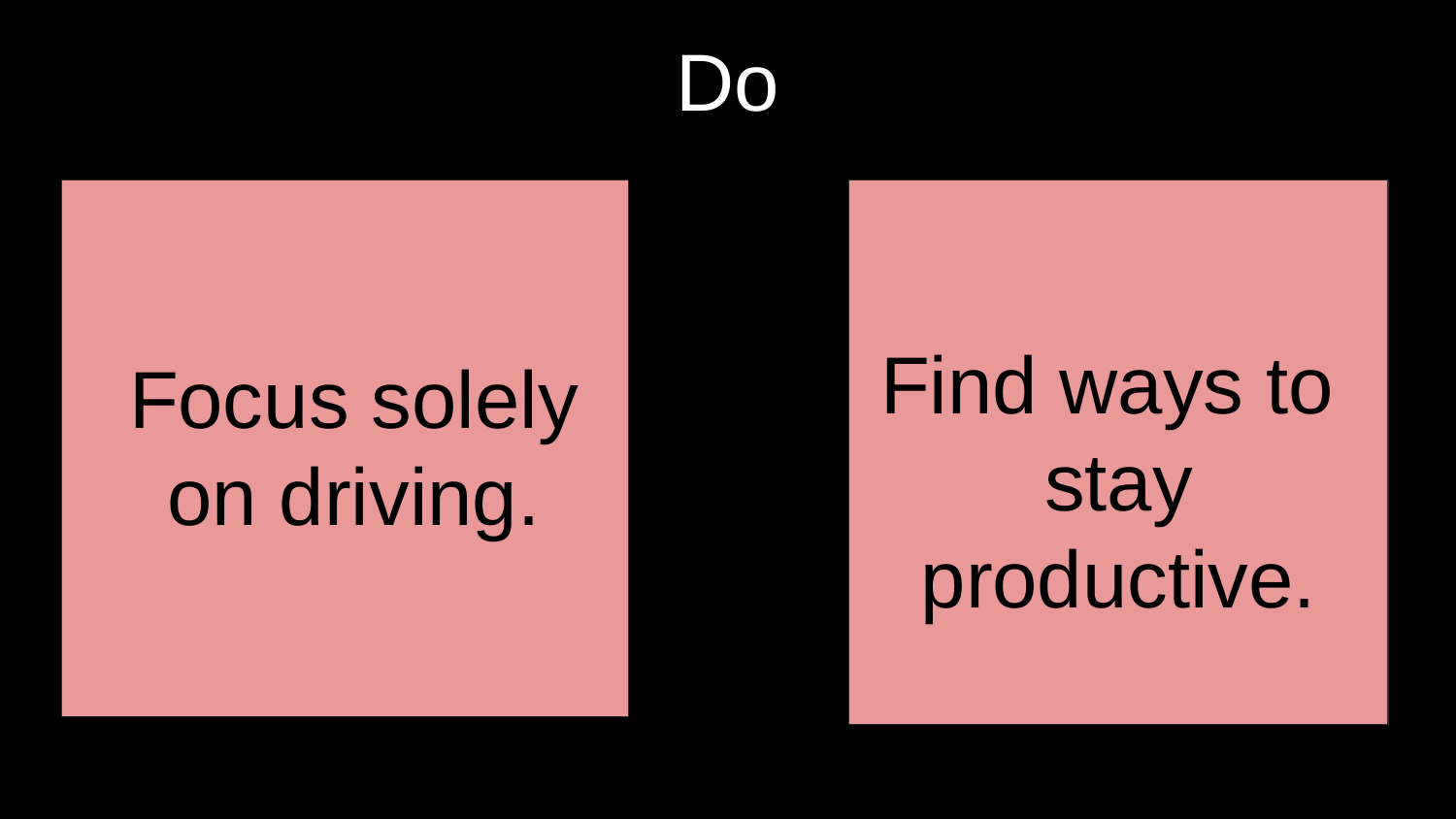

# Do

Find ways to
stay productive.
Focus solely on driving.